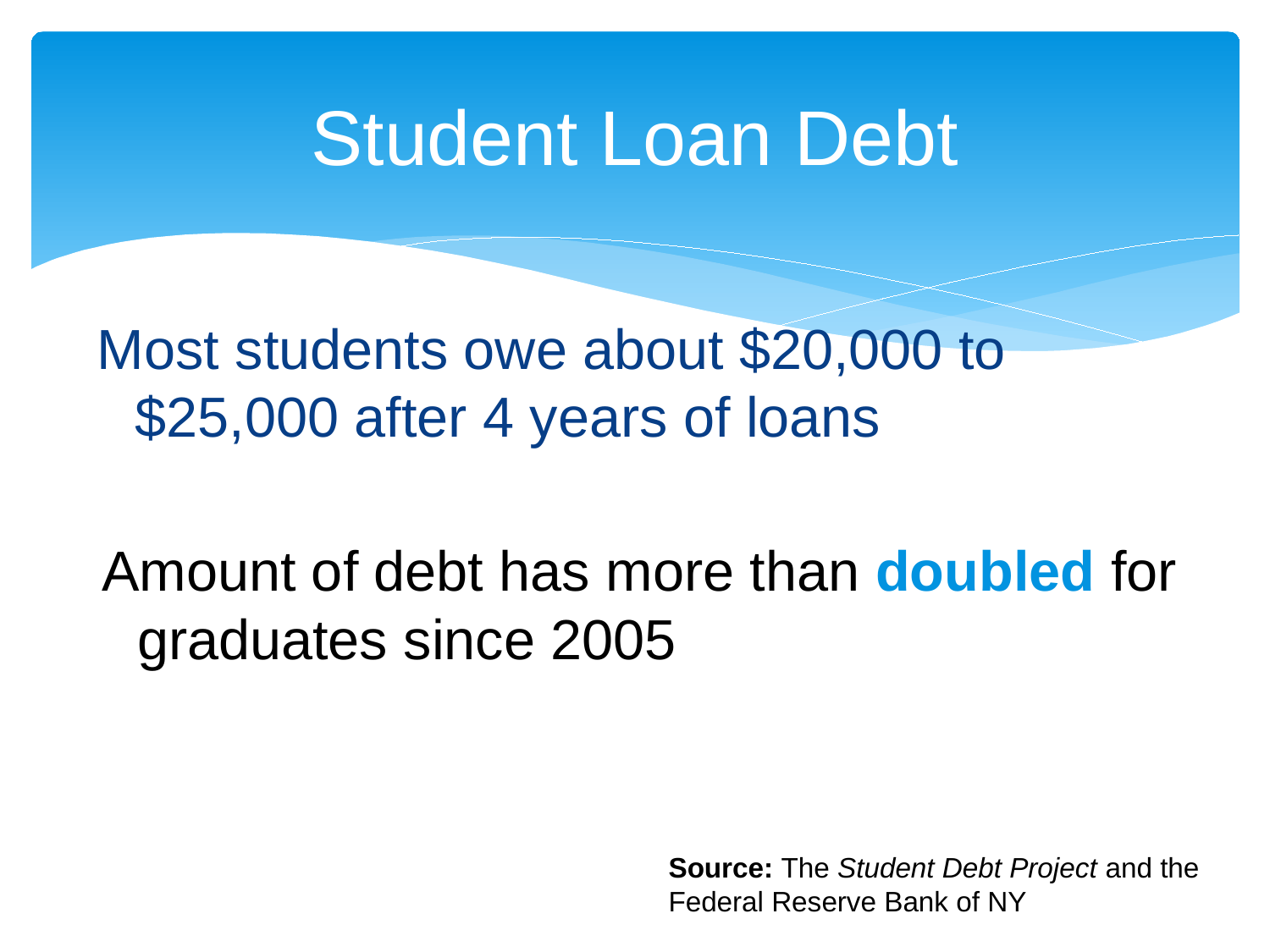

# Student Loan Debt
Most students owe about $20,000 to $25,000 after 4 years of loans
Amount of debt has more than doubled for graduates since 2005

Source: The Student Debt Project and the Federal Reserve Bank of NY